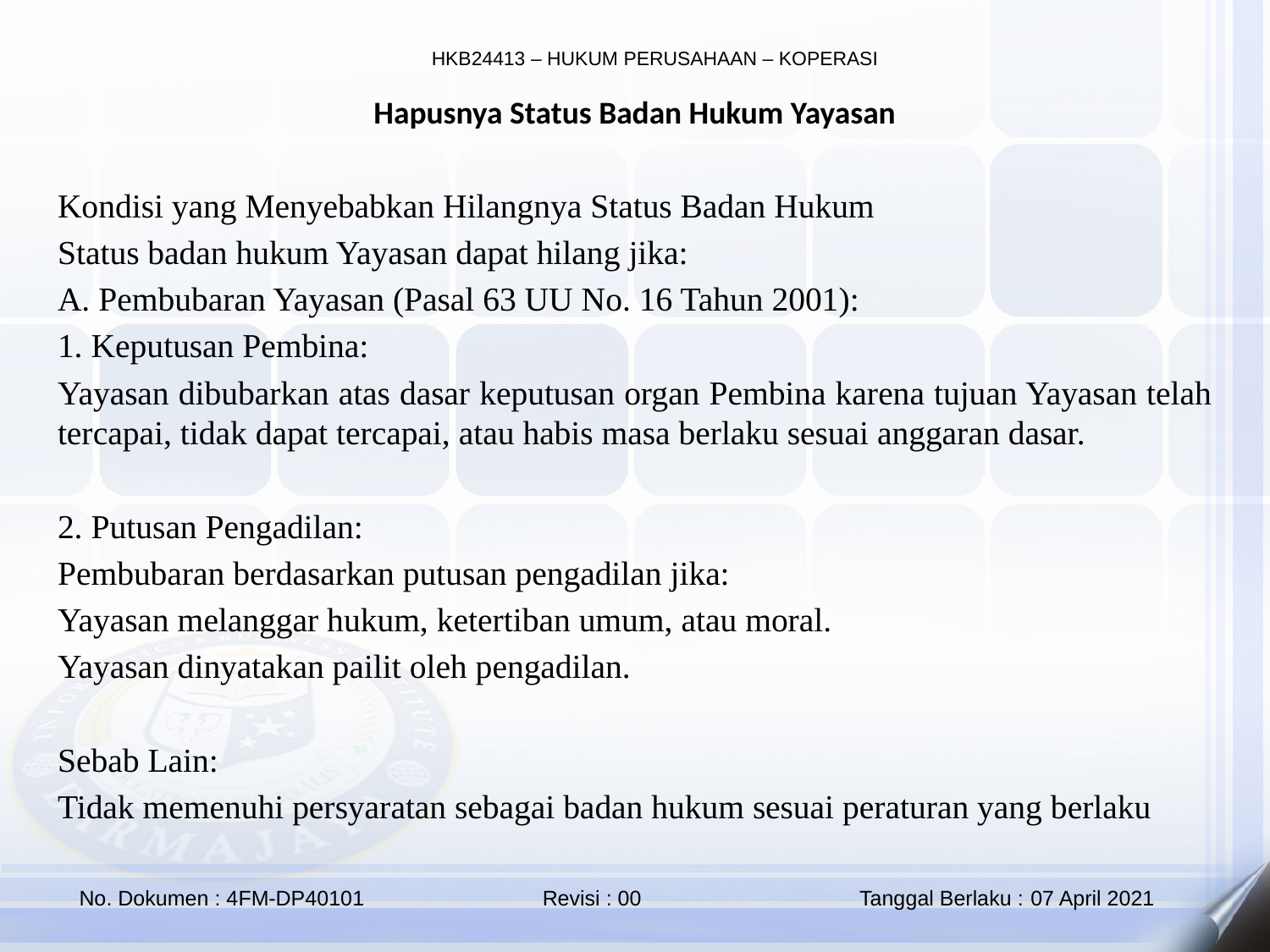

Hapusnya Status Badan Hukum Yayasan

Kondisi yang Menyebabkan Hilangnya Status Badan Hukum
Status badan hukum Yayasan dapat hilang jika:
A. Pembubaran Yayasan (Pasal 63 UU No. 16 Tahun 2001):
1. Keputusan Pembina:
Yayasan dibubarkan atas dasar keputusan organ Pembina karena tujuan Yayasan telah tercapai, tidak dapat tercapai, atau habis masa berlaku sesuai anggaran dasar.

2. Putusan Pengadilan:
Pembubaran berdasarkan putusan pengadilan jika:
Yayasan melanggar hukum, ketertiban umum, atau moral.
Yayasan dinyatakan pailit oleh pengadilan.

Sebab Lain:
Tidak memenuhi persyaratan sebagai badan hukum sesuai peraturan yang berlaku